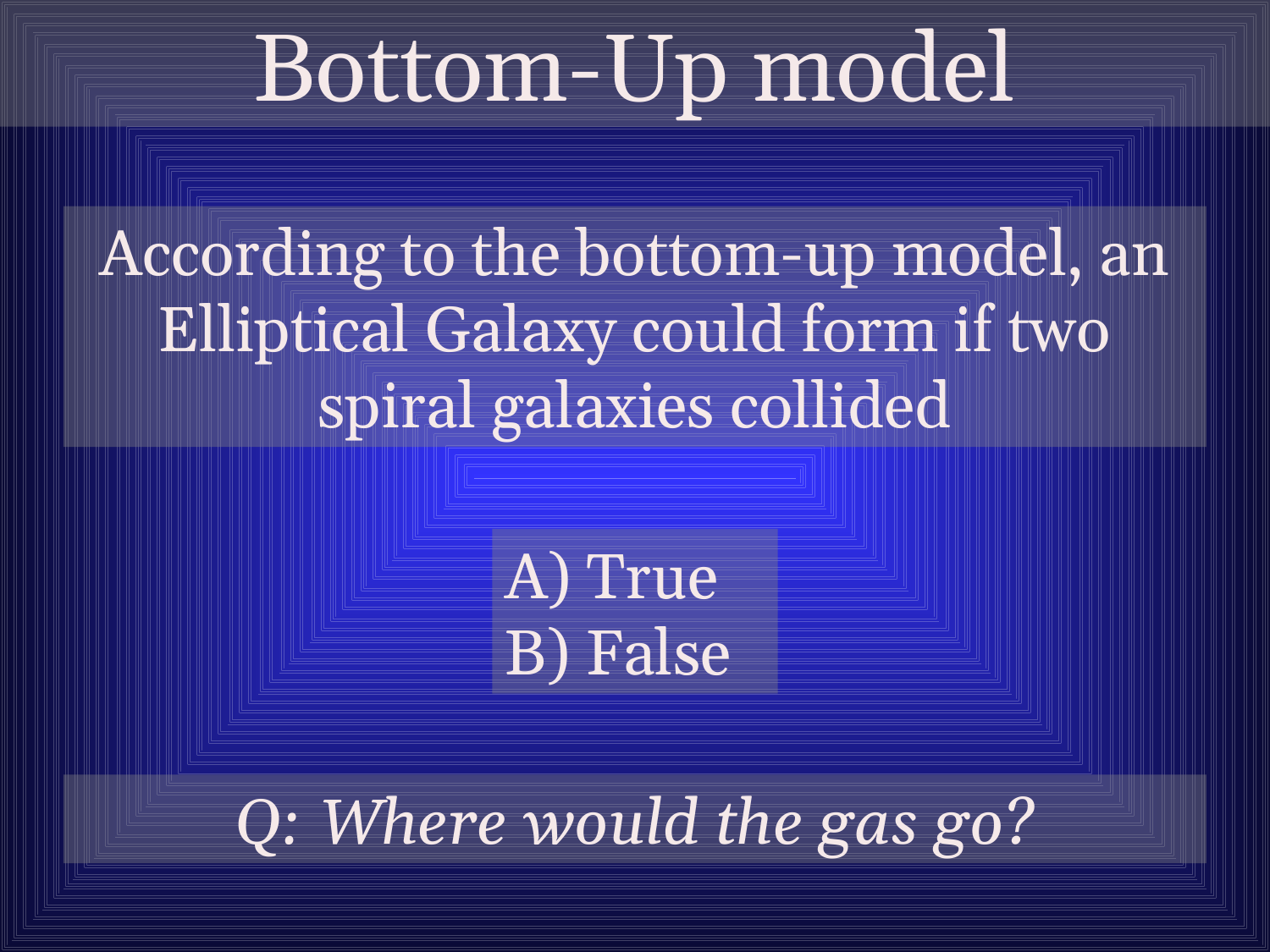

Bottom-Up model
According to the bottom-up model, an Elliptical Galaxy could form if two spiral galaxies collided
A) True
B) False
Q: Where would the gas go?